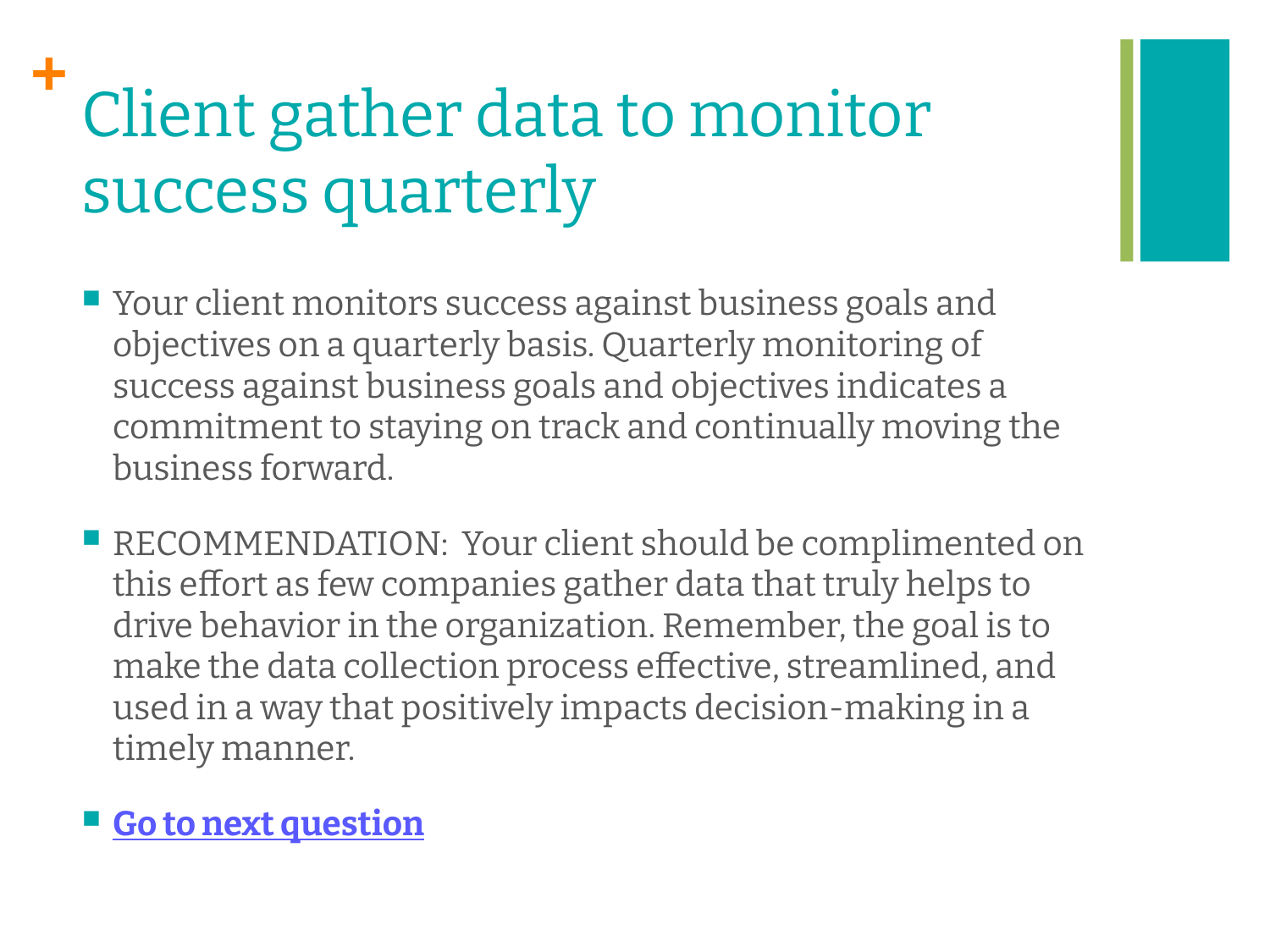

# Client gather data to monitor  success quarterly
Your client monitors success against business goals and objectives on a quarterly basis. Quarterly monitoring of success against business goals and objectives indicates a commitment to staying on track and continually moving the business forward.
RECOMMENDATION:  Your client should be complimented on this effort as few companies gather data that truly helps to drive behavior in the organization. Remember, the goal is to make the data collection process effective, streamlined, and used in a way that positively impacts decision-making in a timely manner.
Go to next question